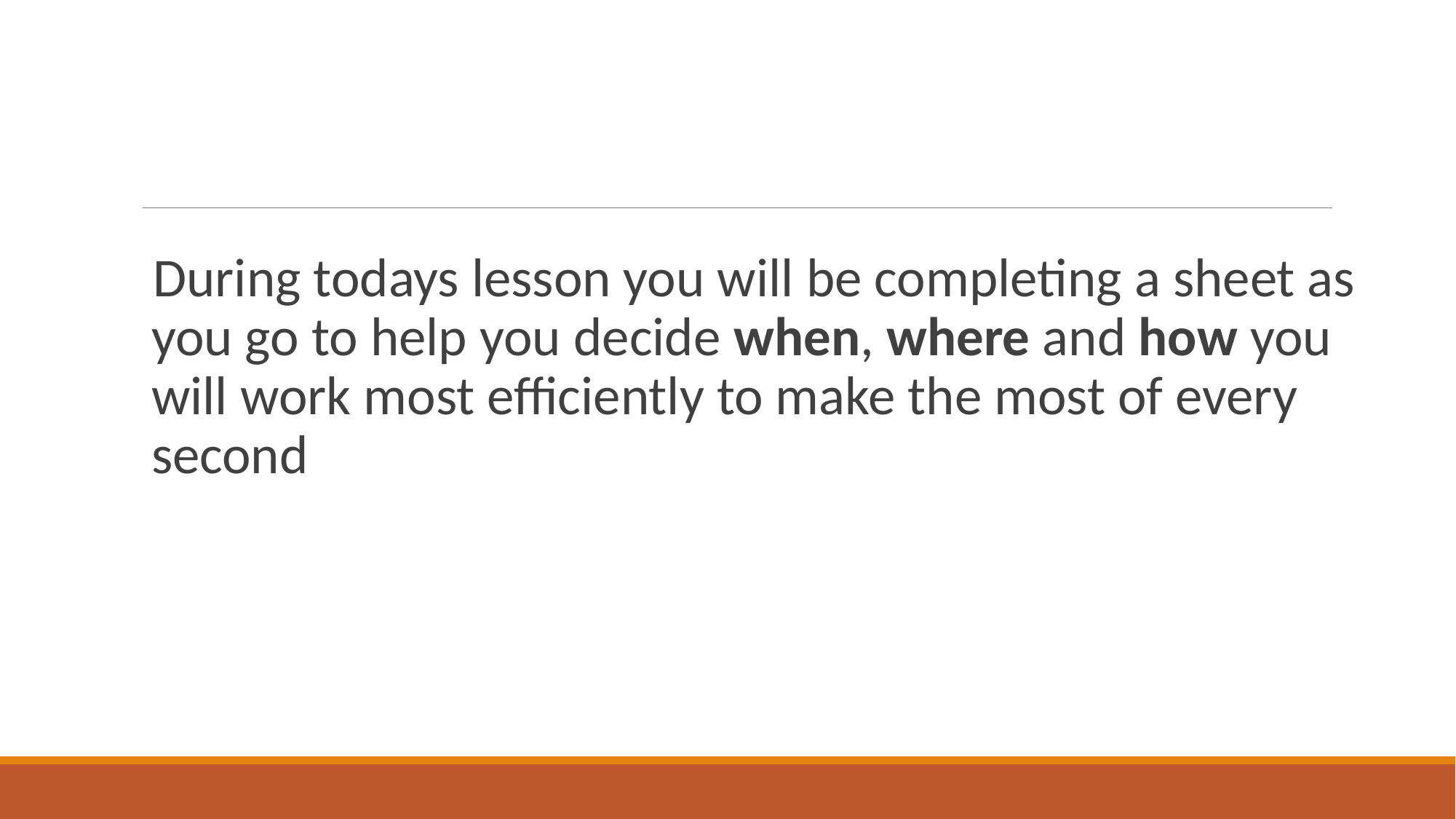

During todays lesson you will be completing a sheet as you go to help you decide when, where and how you will work most efficiently to make the most of every second